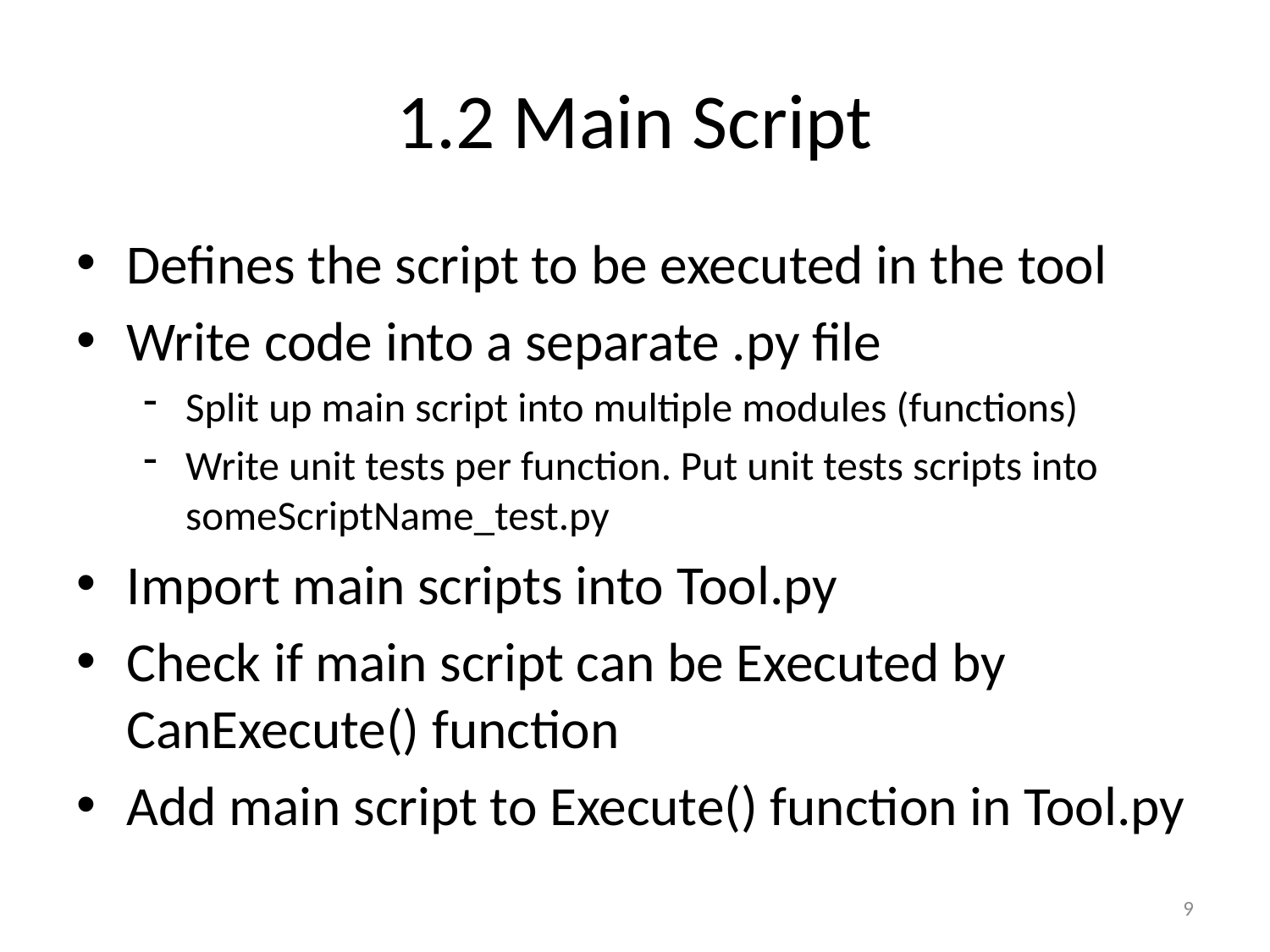

# 1.2 Main Script
Defines the script to be executed in the tool
Write code into a separate .py file
Split up main script into multiple modules (functions)
Write unit tests per function. Put unit tests scripts into someScriptName_test.py
Import main scripts into Tool.py
Check if main script can be Executed by CanExecute() function
Add main script to Execute() function in Tool.py
9